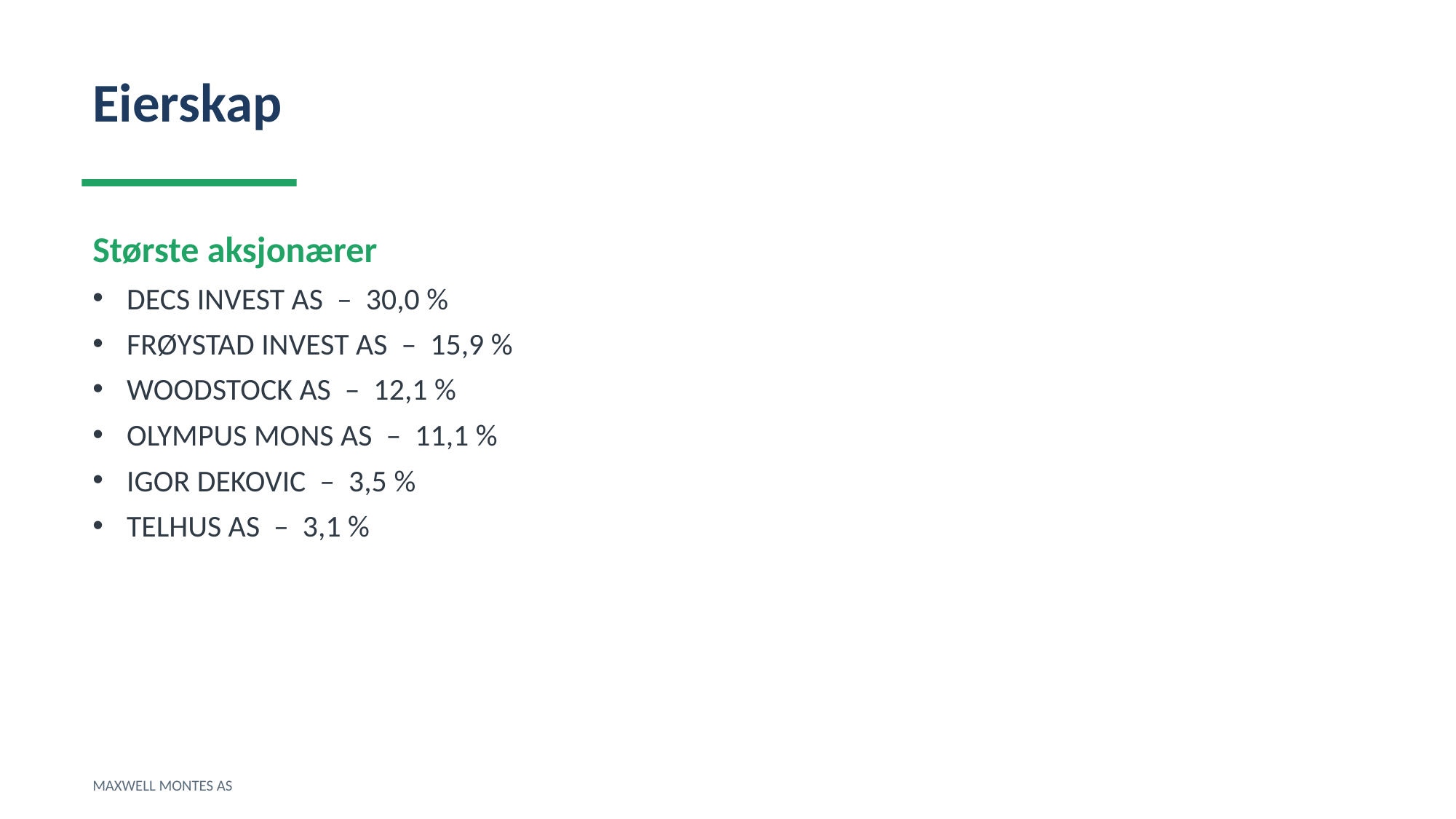

Eierskap

Største aksjonærer
DECS INVEST AS  –  30,0 %
FRØYSTAD INVEST AS  –  15,9 %
WOODSTOCK AS  –  12,1 %
OLYMPUS MONS AS  –  11,1 %
IGOR DEKOVIC  –  3,5 %
TELHUS AS  –  3,1 %
MAXWELL MONTES AS